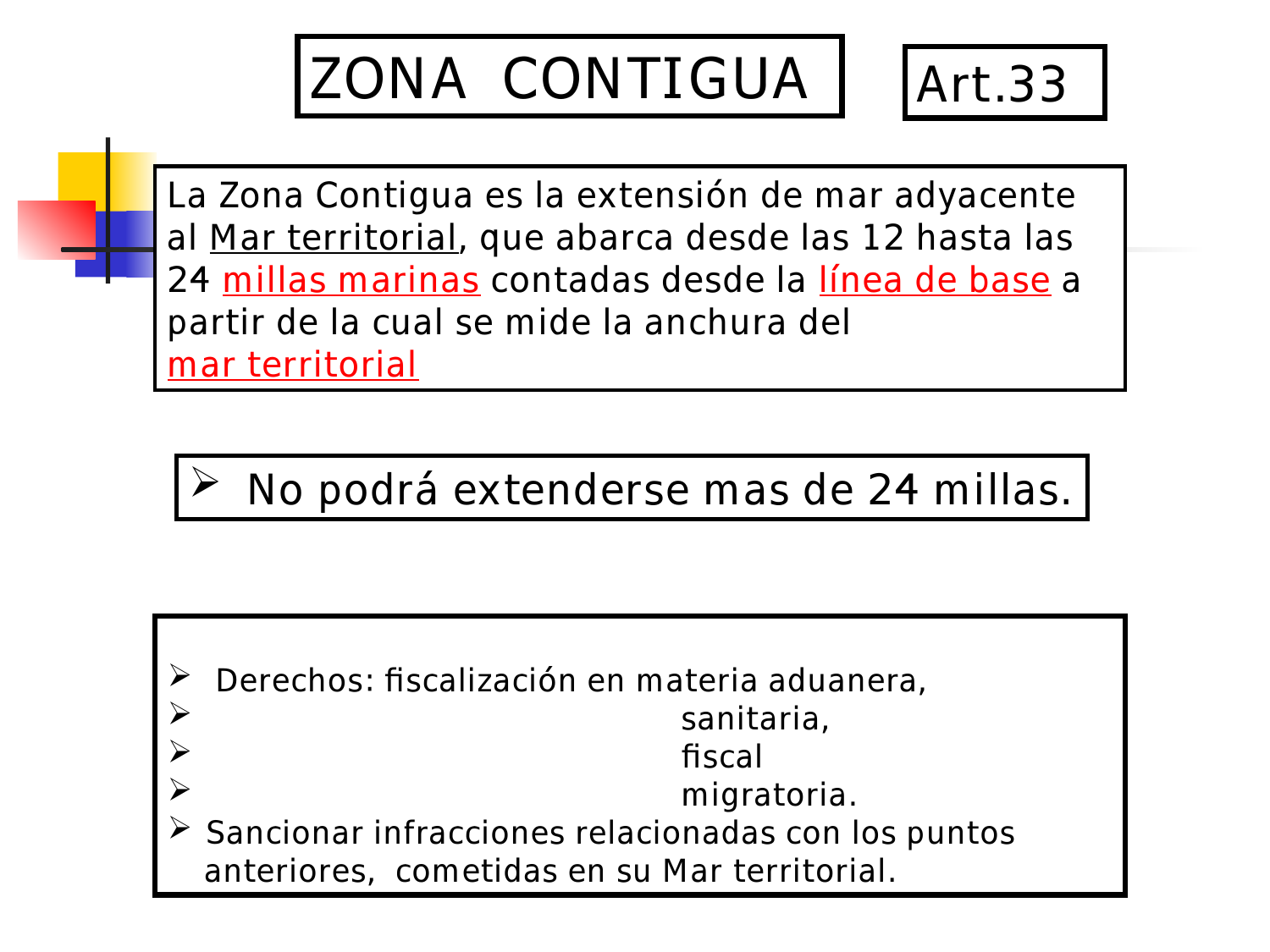

ZONA  CONTIGUA
Art.33
La Zona Contigua es la extensión de mar adyacente al Mar territorial, que abarca desde las 12 hasta las 24 millas marinas contadas desde la línea de base a partir de la cual se mide la anchura del mar territorial
  No podrá extenderse mas de 24 millas.

  Derechos: fiscalización en materia aduanera,
                                                    sanitaria,
                                                    fiscal
                                                    migratoria.
 Sancionar infracciones relacionadas con los puntos
    anteriores,  cometidas en su Mar territorial.